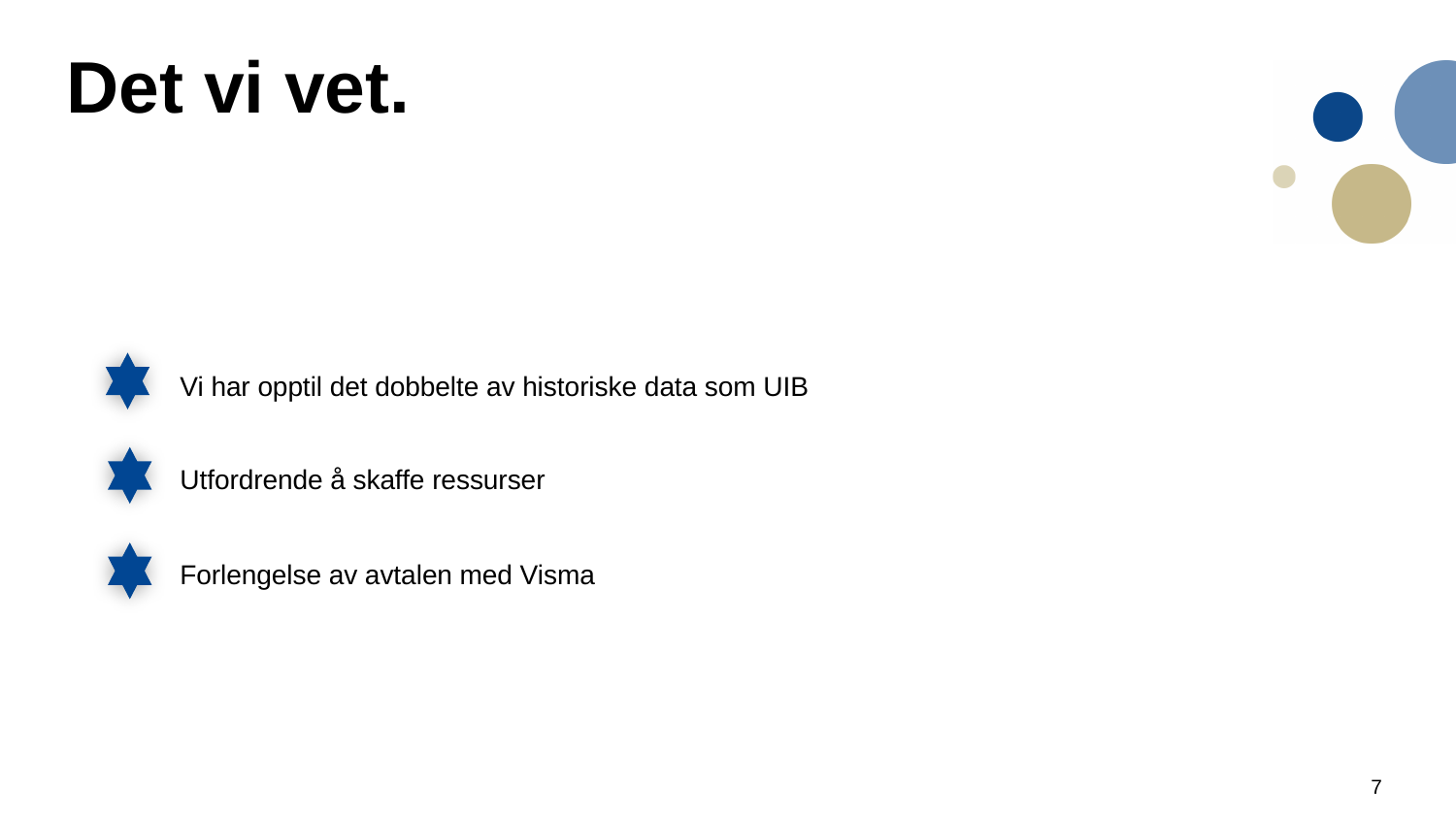

# Det vi vet.

Vi har opptil det dobbelte av historiske data som UIB

Utfordrende å skaffe ressurser

Forlengelse av avtalen med Visma